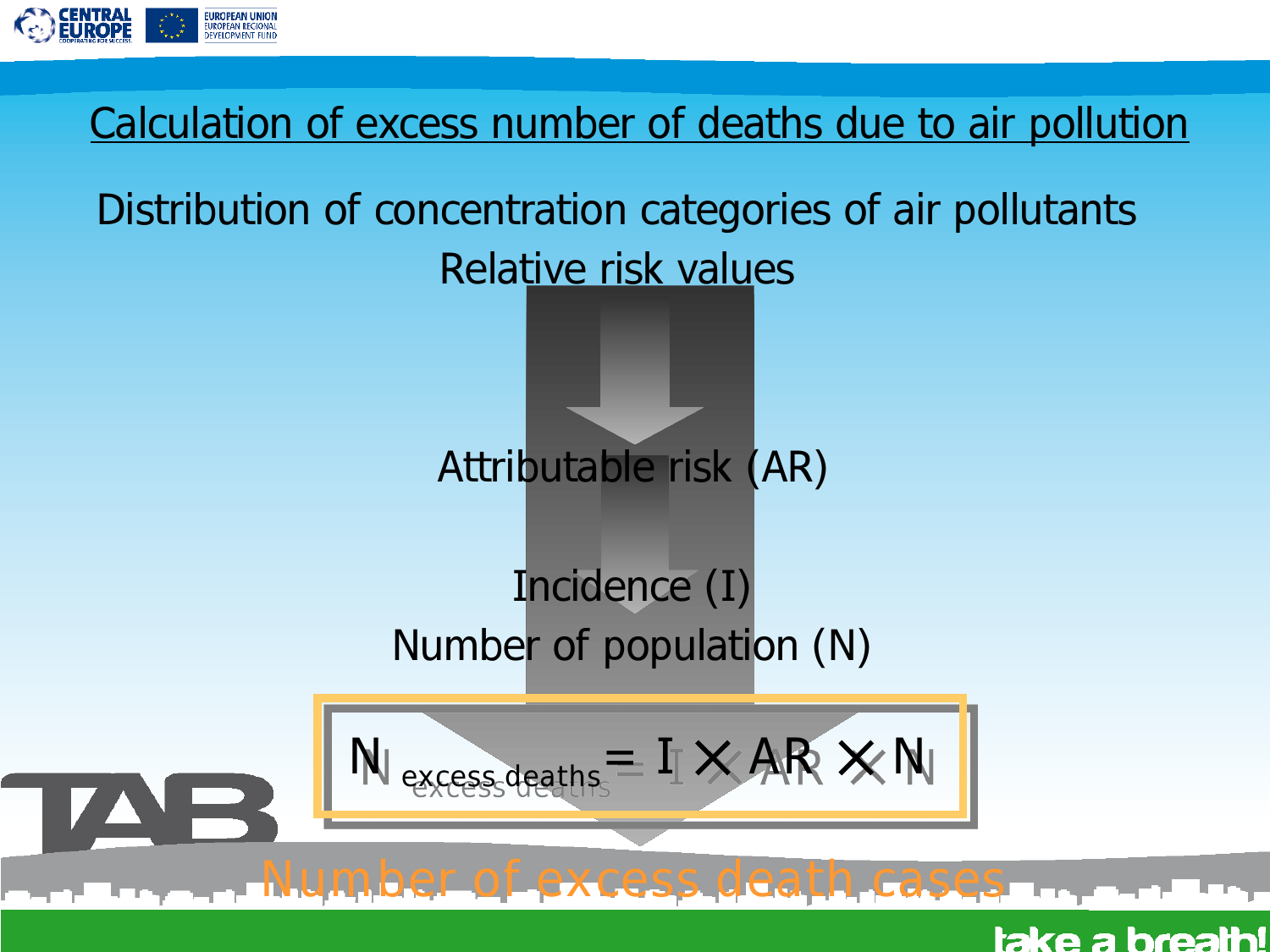

# Calculation of excess number of deaths due to air pollution
Distribution of concentration categories of air pollutants
Relative risk values

Attributable risk (AR)

Incidence (I)
Number of population (N)
N excess deaths= I × AR × N
Number of excess death cases